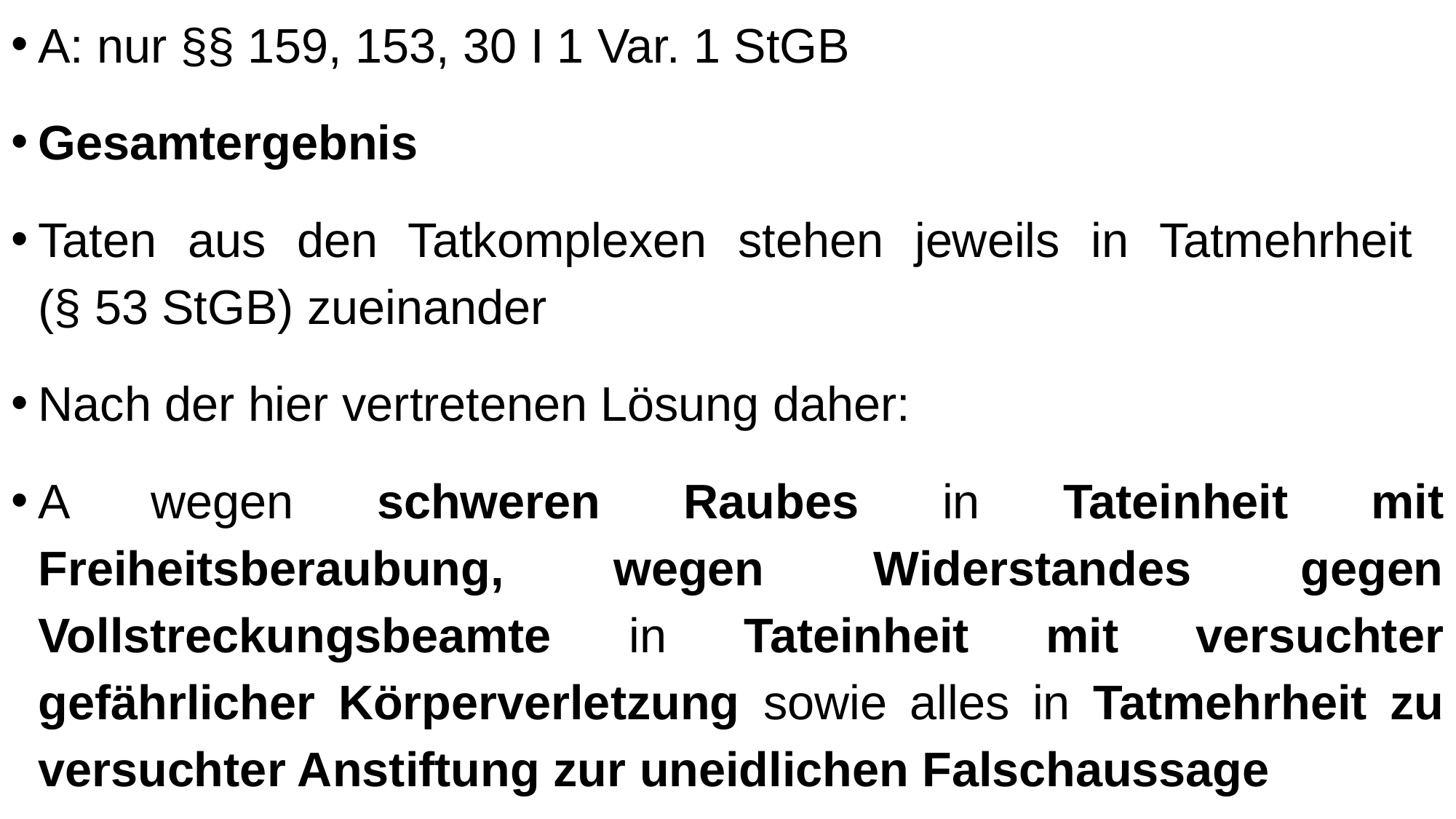

A: nur §§ 159, 153, 30 I 1 Var. 1 StGB
Gesamtergebnis
Taten aus den Tatkomplexen stehen jeweils in Tatmehrheit
(§ 53 StGB) zueinander
Nach der hier vertretenen Lösung daher:
A wegen schweren Raubes in Tateinheit mit Freiheitsberaubung, wegen Widerstandes gegen Vollstreckungsbeamte in Tateinheit mit versuchter gefährlicher Körperverletzung sowie alles in Tatmehrheit zu versuchter Anstiftung zur uneidlichen Falschaussage